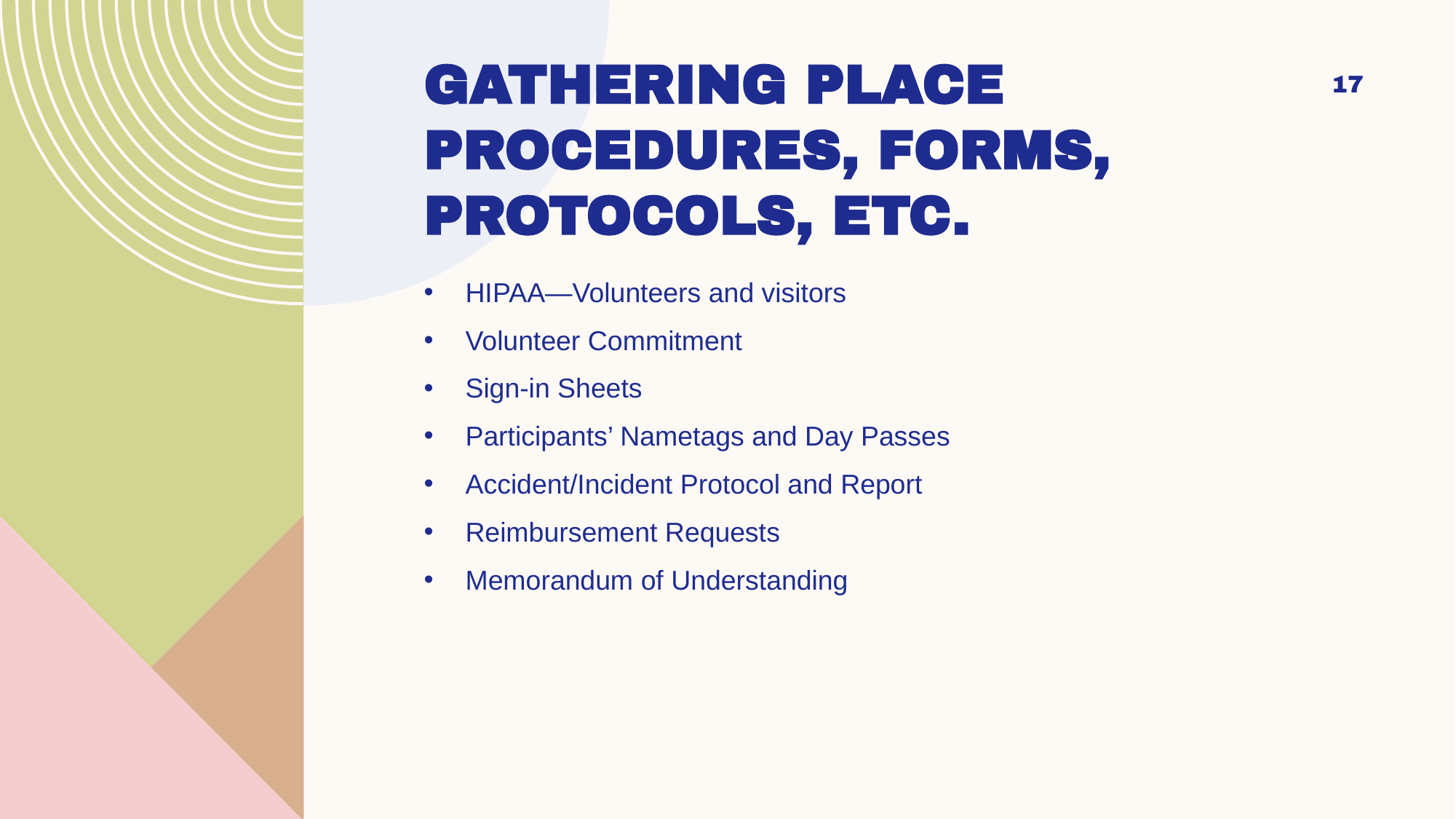

17
# Gathering place procedures, forms, protocols, etc.
HIPAA—Volunteers and visitors
Volunteer Commitment
Sign-in Sheets
Participants’ Nametags and Day Passes
Accident/Incident Protocol and Report
Reimbursement Requests
Memorandum of Understanding